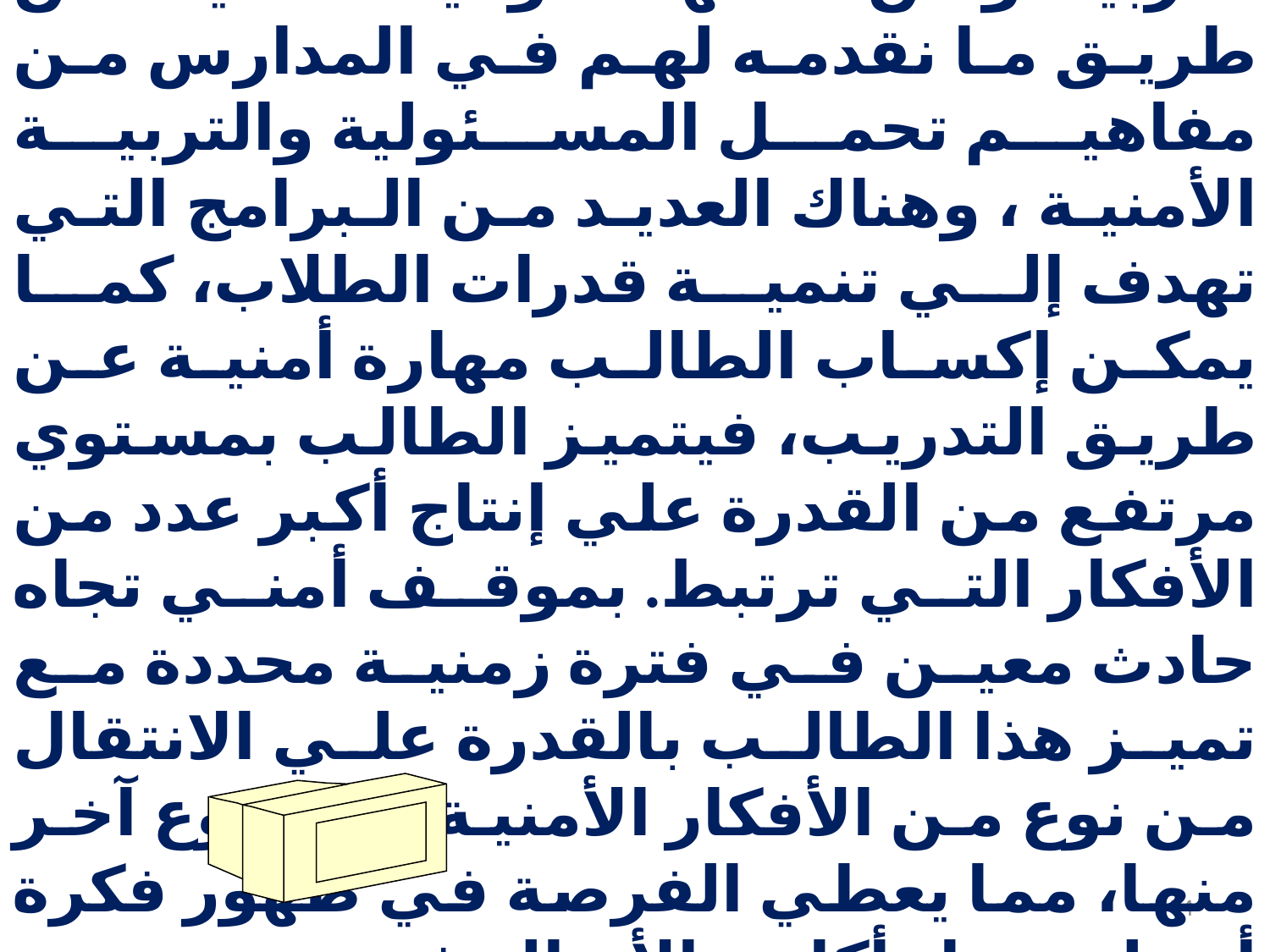

أننا نستطيع أن ننمي ما لدي الأبناء من قدرات إبداعية في مجال تفهم أبعاد التربية ومن ضمنها التوعية الأمنية عن طريق ما نقدمه لهم في المدارس من مفاهيم تحمل المسئولية والتربية الأمنية ، وهناك العديد من البرامج التي تهدف إلي تنمية قدرات الطلاب، كما يمكن إكساب الطالب مهارة أمنية عن طريق التدريب، فيتميز الطالب بمستوي مرتفع من القدرة علي إنتاج أكبر عدد من الأفكار التي ترتبط. بموقف أمني تجاه حادث معين في فترة زمنية محددة مع تميز هذا الطالب بالقدرة علي الانتقال من نوع من الأفكار الأمنية  إلي نوع آخر منها، مما يعطي الفرصة في ظهور فكرة أصيلة سواء أكانت الأصالة في صورة ندرة أو مهارة أمنية .

74